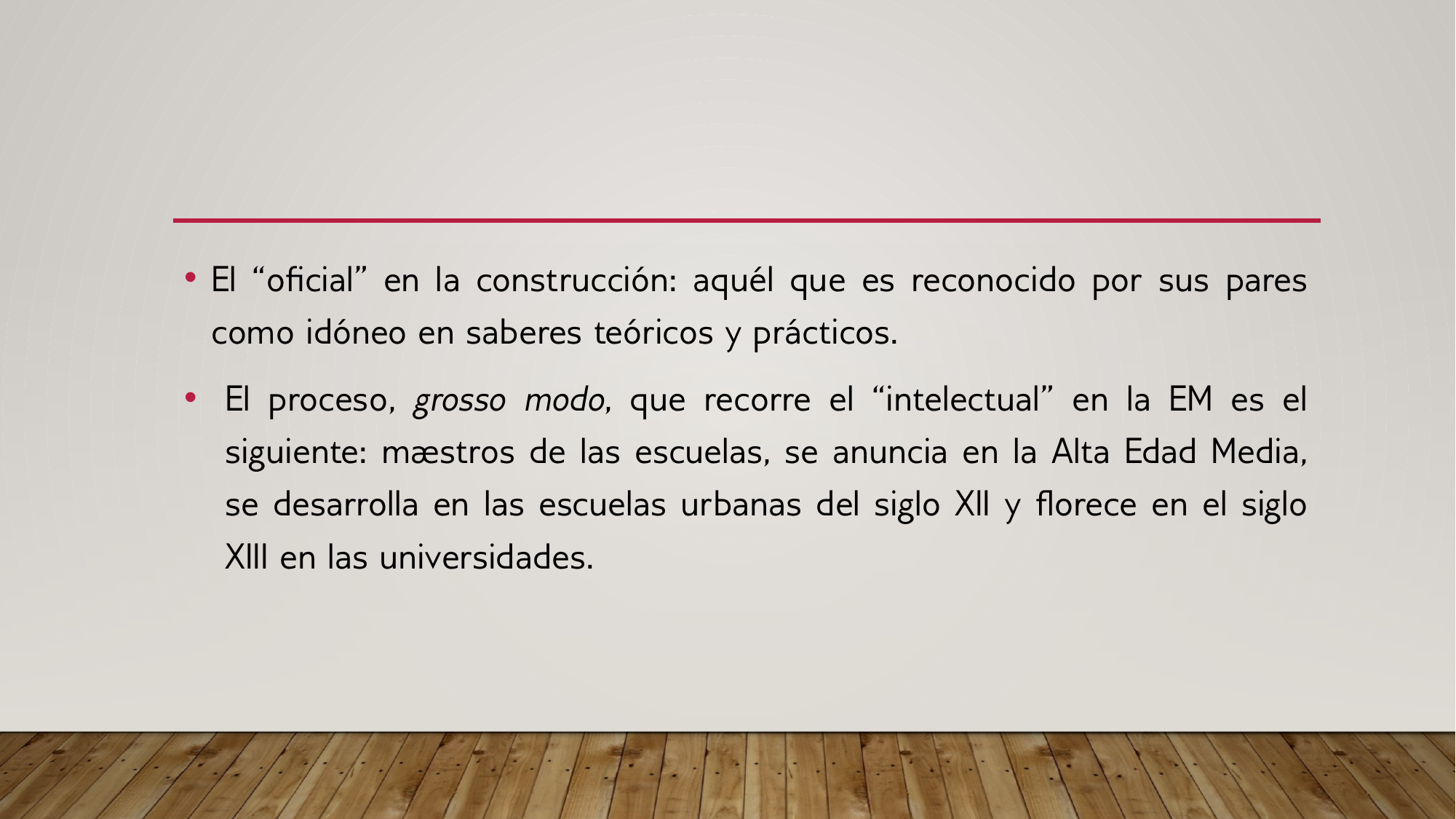

#
El “oficial” en la construcción: aquél que es reconocido por sus pares como idóneo en saberes teóricos y prácticos.
El proceso, grosso modo, que recorre el “intelectual” en la EM es el siguiente: maestros de las escuelas, se anuncia en la Alta Edad Media, se desarrolla en las escuelas urbanas del siglo XII y florece en el siglo XIII en las universidades.